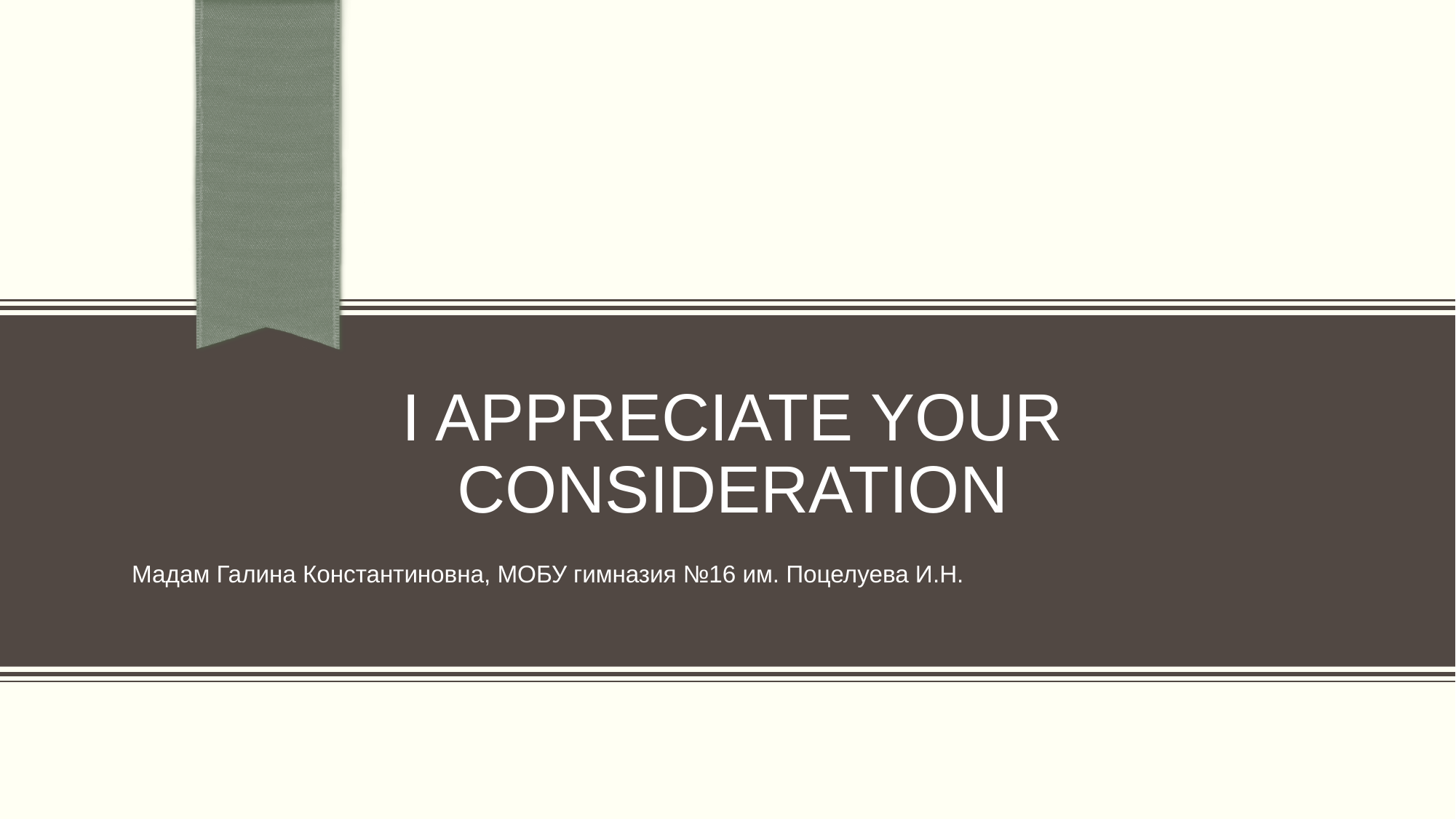

# I appreciate your consideration
Мадам Галина Константиновна, МОБУ гимназия №16 им. Поцелуева И.Н.